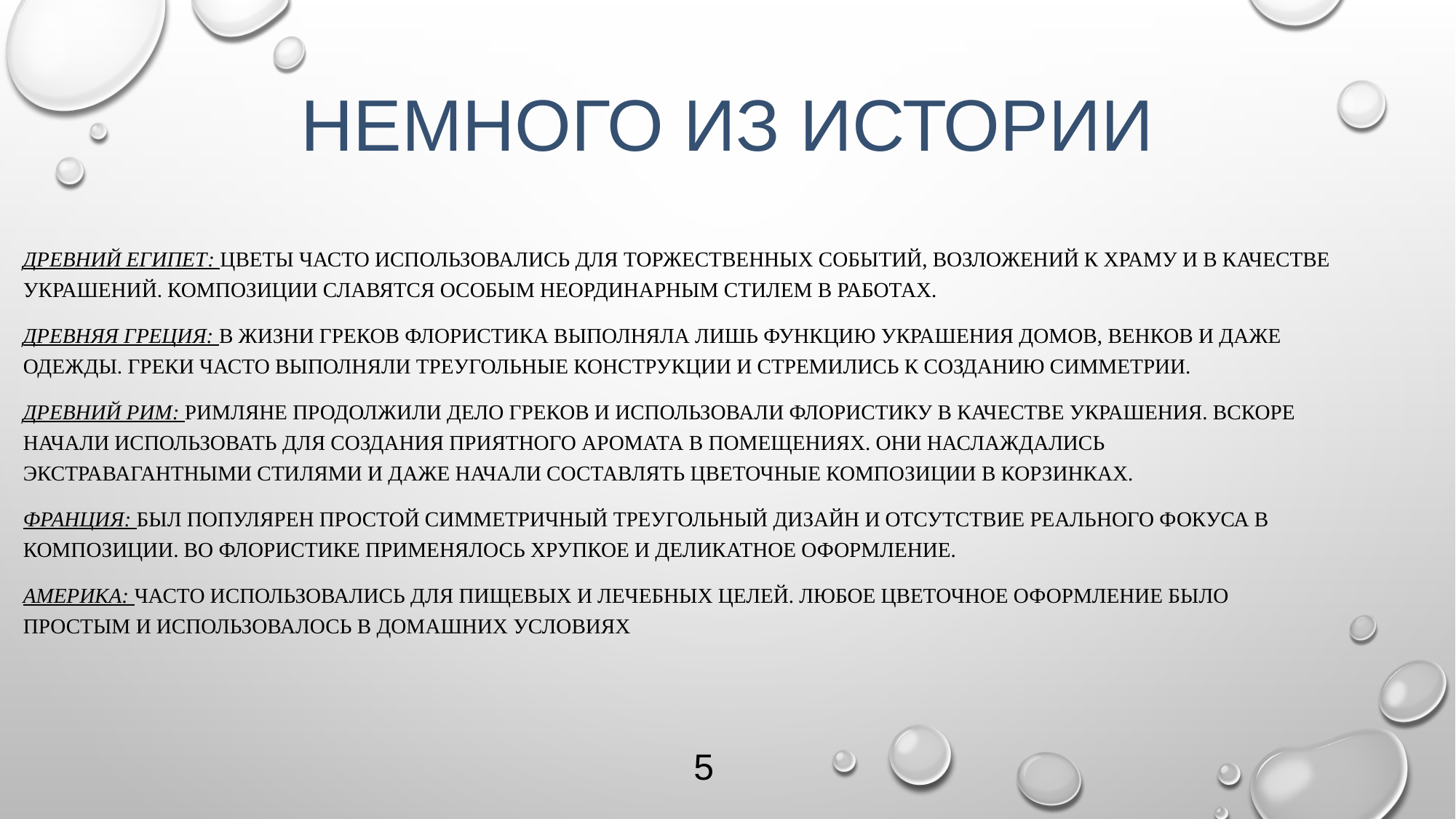

# Немного из истории
Древний Египет: цветы часто использовались для торжественных событий, возложений к храму и в качестве украшений. Композиции славятся особым неординарным стилем в работах.
Древняя Греция: в жизни греков флористика выполняла лишь функцию украшения домов, венков и даже одежды. Греки часто выполняли треугольные конструкции и стремились к созданию симметрии.
Древний рим: римляне продолжили дело греков и использовали флористику в качестве украшения. Вскоре начали использовать для создания приятного аромата в помещениях. Они наслаждались экстравагантными стилями и даже начали составлять цветочные композиции в корзинках.
Франция: был популярен простой симметричный треугольный дизайн и отсутствие реального фокуса в композиции. Во флористике применялось хрупкое и деликатное оформление.
Америка: часто использовались для пищевых и лечебных целей. Любое цветочное оформление было простым и использовалось в домашних условиях
5